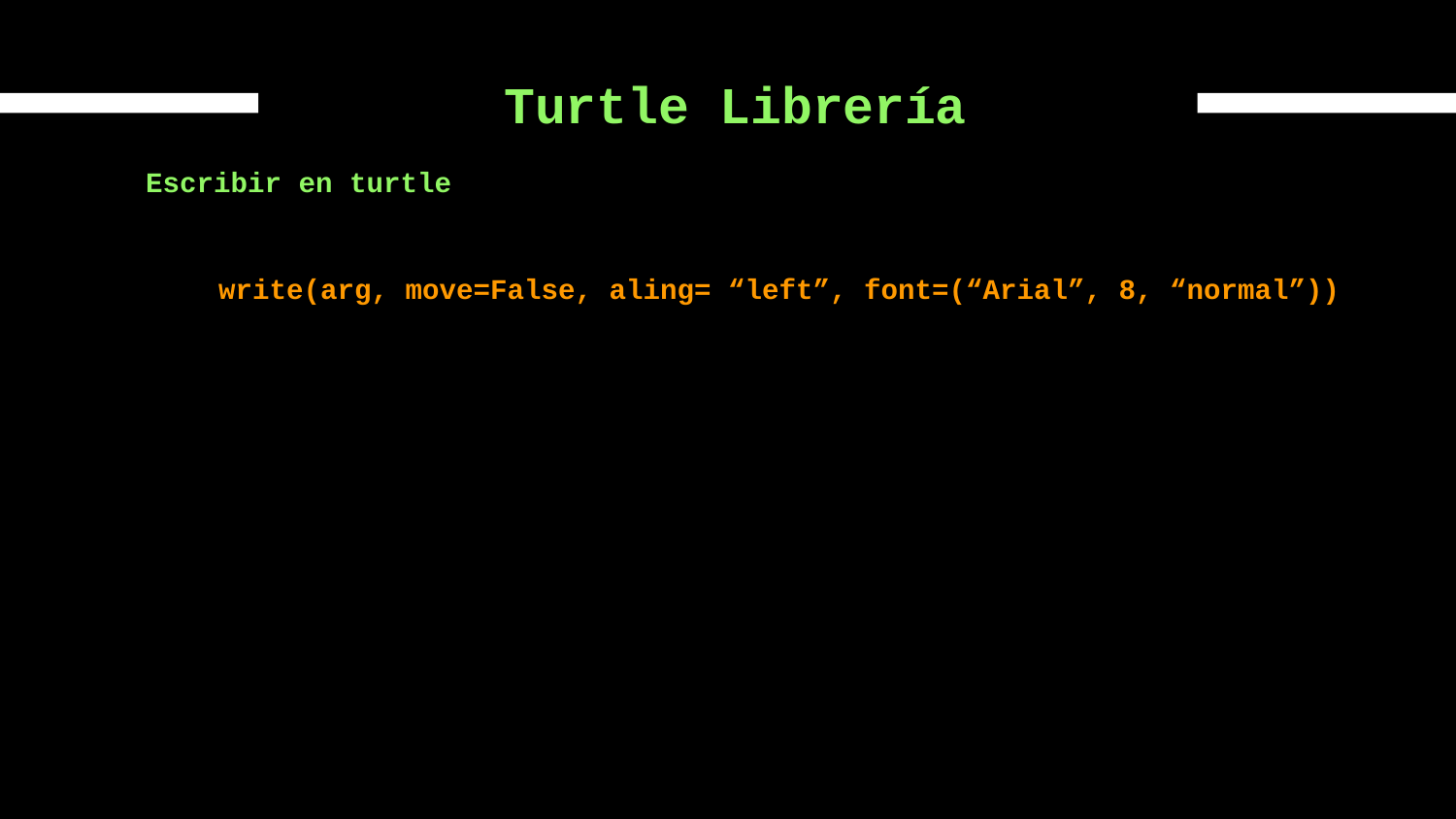

# Turtle Librería

Escribir en turtle

write(arg, move=False, aling= “left”, font=(“Arial”, 8, “normal”))